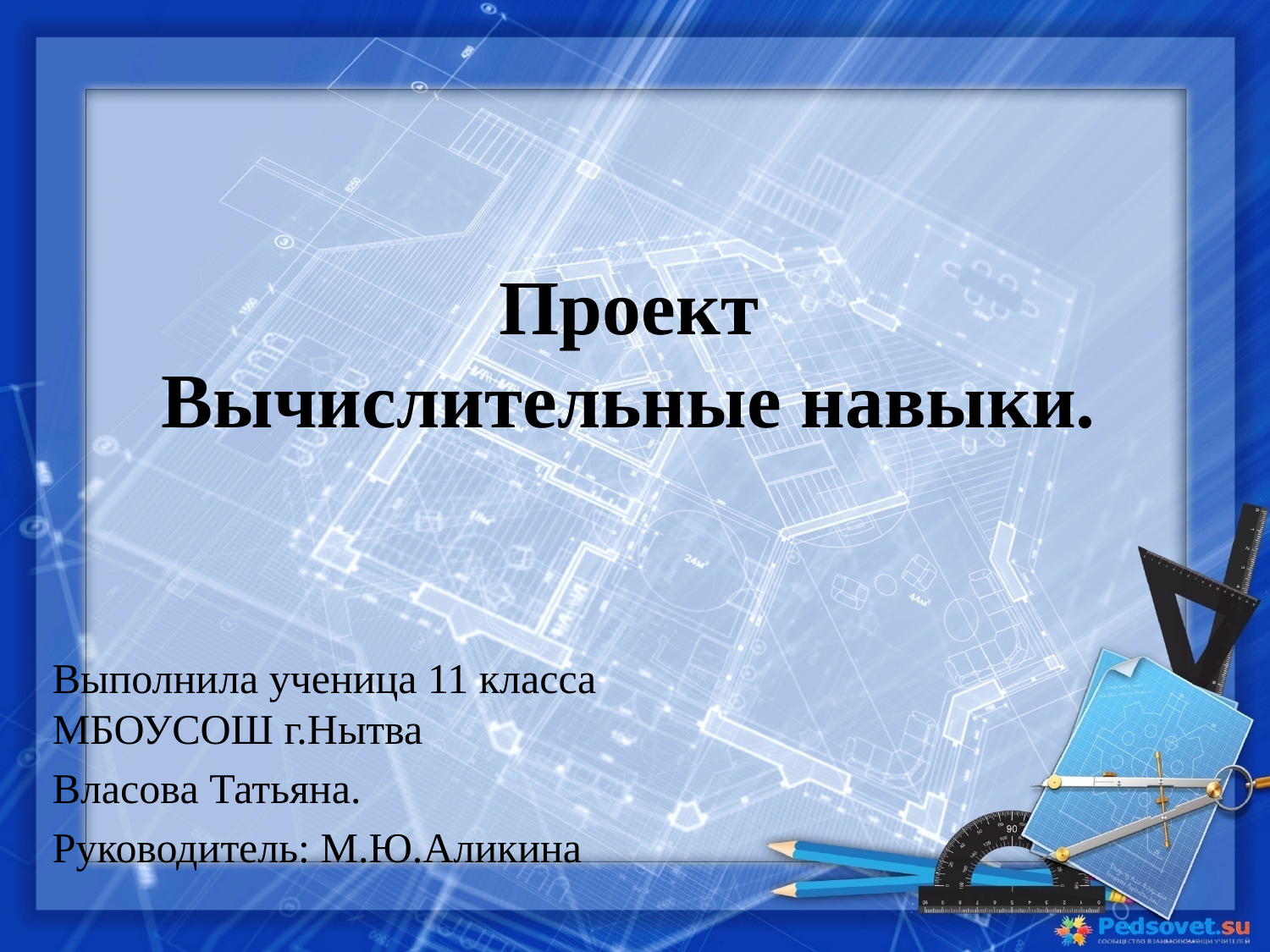

# Проект Вычислительные навыки.
Выполнила ученица 11 класса МБОУСОШ г.Нытва
Власова Татьяна.
Руководитель: М.Ю.Аликина